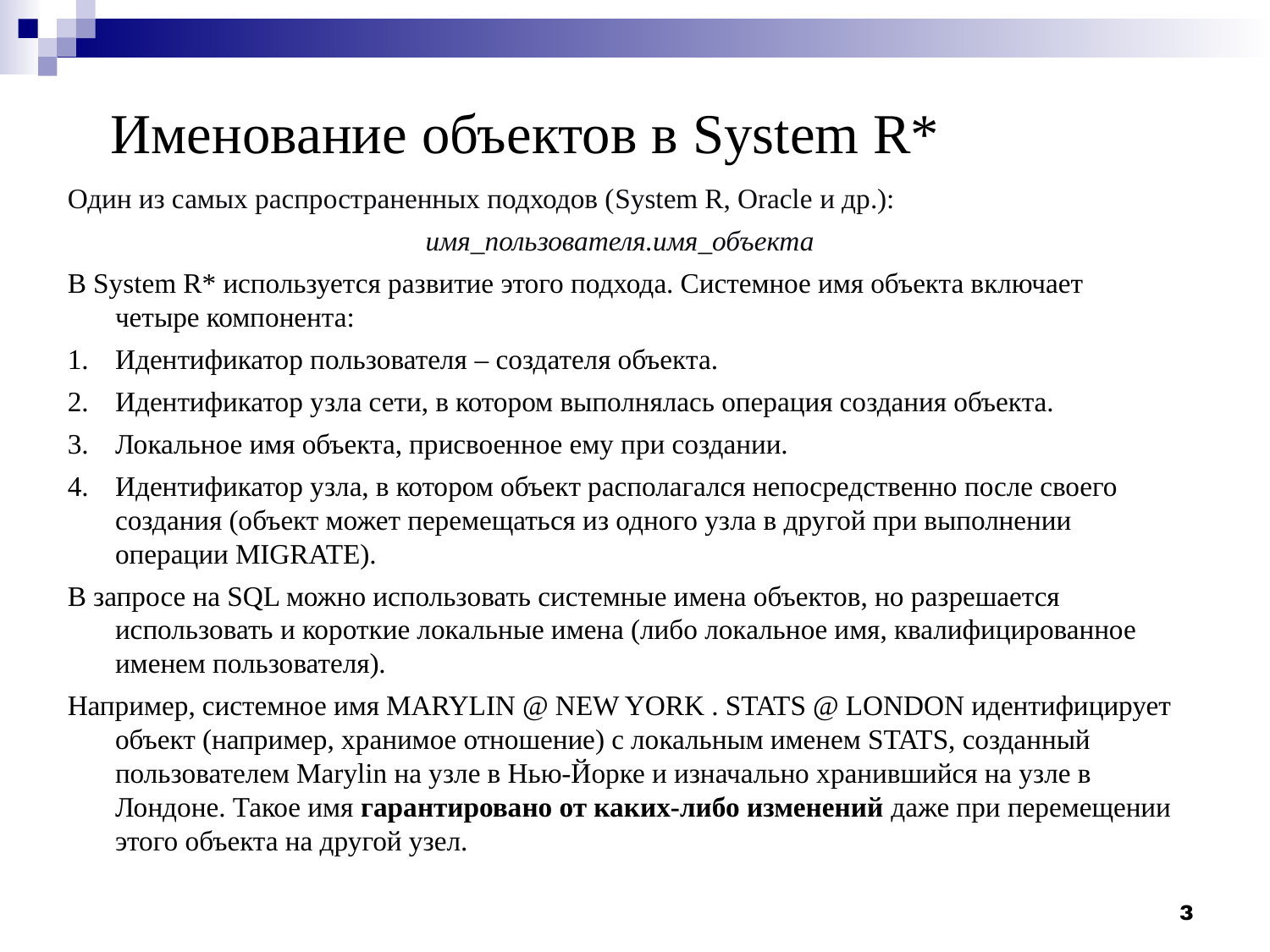

Именование объектов в System R*
Один из самых распространенных подходов (System R, Oracle и др.):
имя_пользователя.имя_объекта
В System R* используется развитие этого подхода. Системное имя объекта включает четыре компонента:
Идентификатор пользователя – создателя объекта.
Идентификатор узла сети, в котором выполнялась операция создания объекта.
Локальное имя объекта, присвоенное ему при создании.
Идентификатор узла, в котором объект располагался непосредственно после своего создания (объект может перемещаться из одного узла в другой при выполнении операции MIGRATE).
В запросе на SQL можно использовать системные имена объектов, но разрешается использовать и короткие локальные имена (либо локальное имя, квалифицированное именем пользователя).
Например, системное имя MARYLIN @ NEW YORK . STATS @ LONDON идентифицирует объект (например, хранимое отношение) с локальным именем STATS, созданный пользователем Marylin на узле в Нью-Йорке и изначально хранившийся на узле в Лондоне. Такое имя гарантировано от каких-либо изменений даже при перемещении этого объекта на другой узел.
3